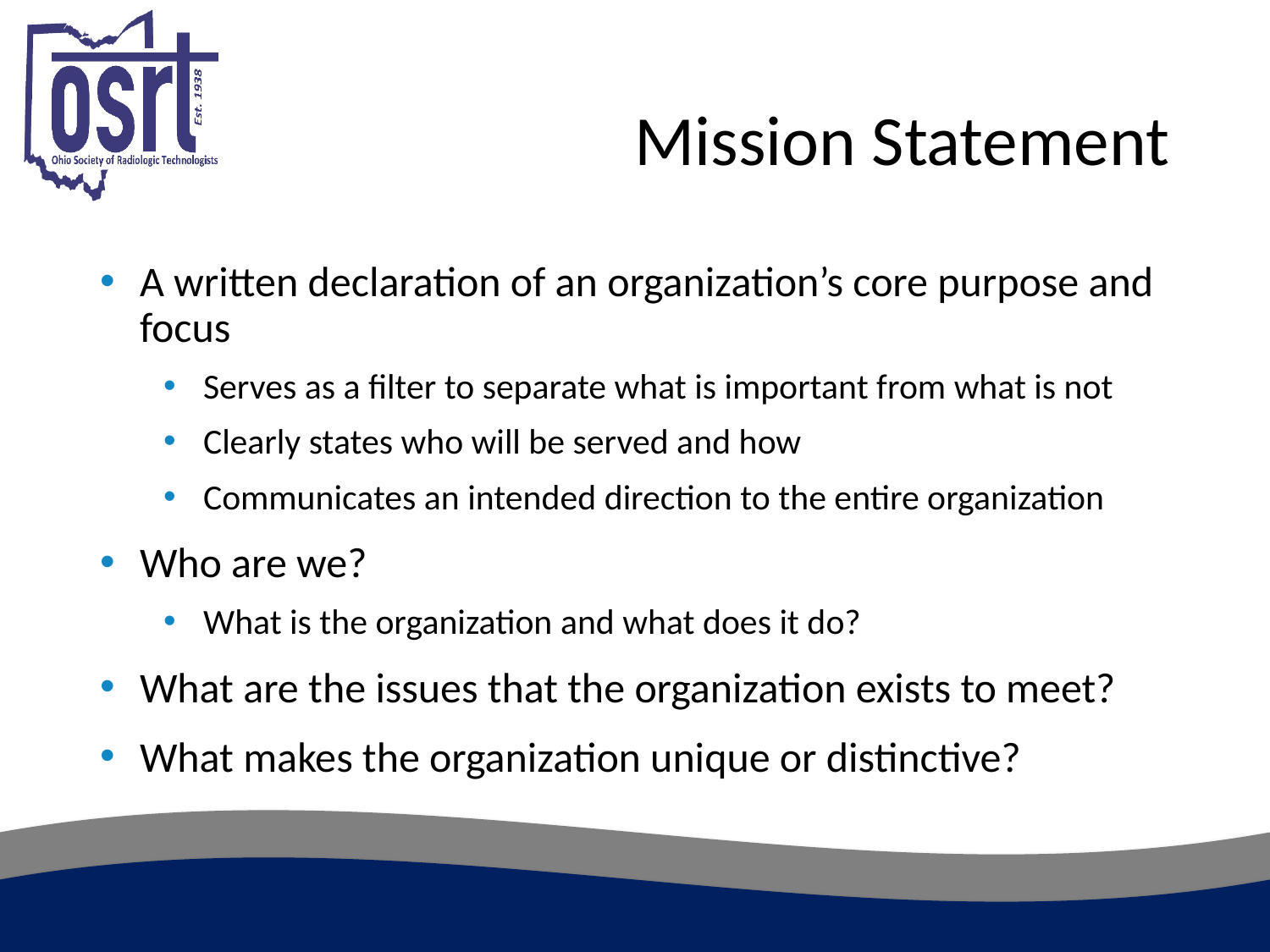

# Mission Statement
A written declaration of an organization’s core purpose and focus
Serves as a filter to separate what is important from what is not
Clearly states who will be served and how
Communicates an intended direction to the entire organization
Who are we?
What is the organization and what does it do?
What are the issues that the organization exists to meet?
What makes the organization unique or distinctive?